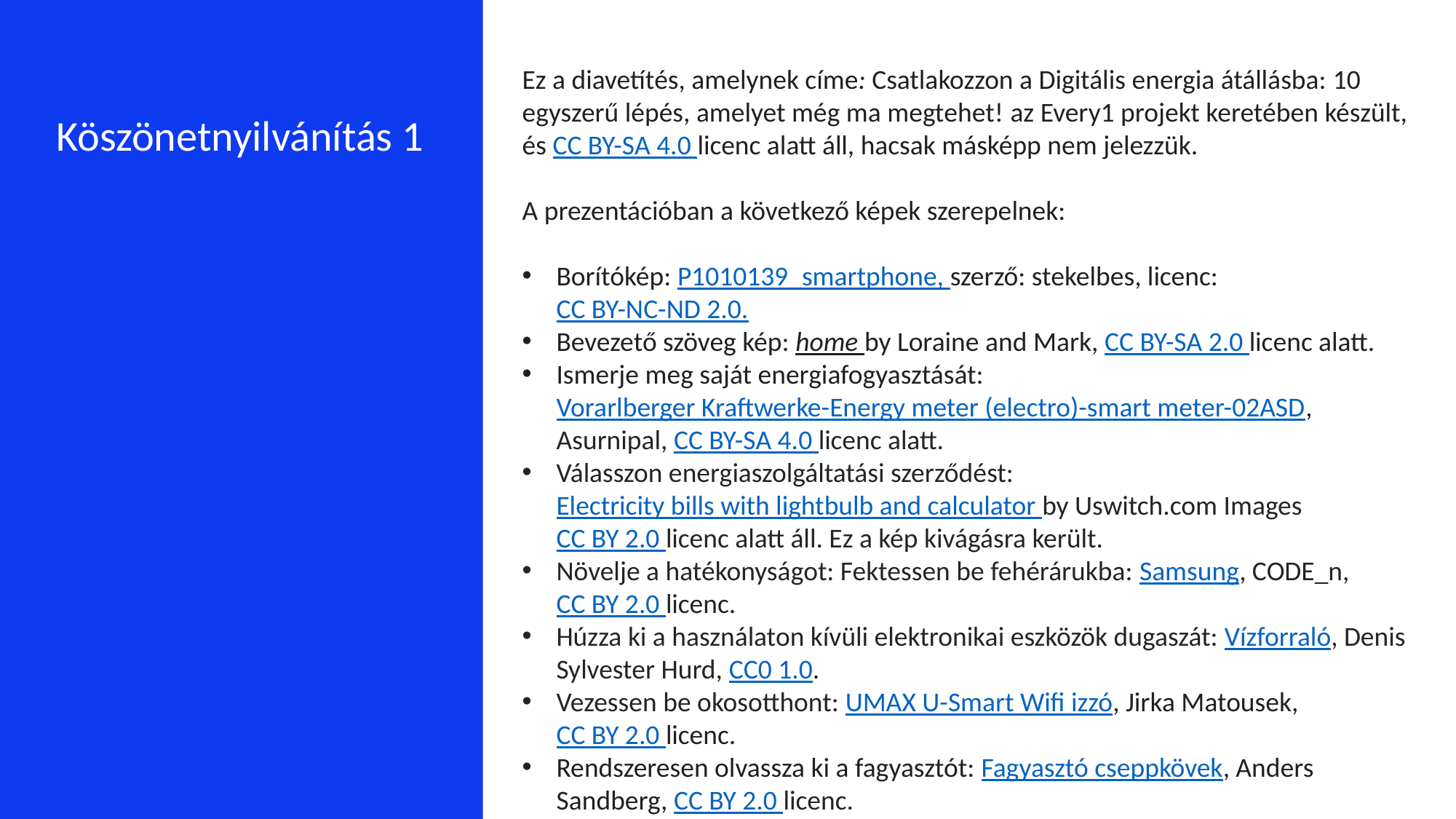

Ez a diavetítés, amelynek címe: Csatlakozzon a Digitális energia átállásba: 10 egyszerű lépés, amelyet még ma megtehet! az Every1 projekt keretében készült, és CC BY-SA 4.0 licenc alatt áll, hacsak másképp nem jelezzük.

A prezentációban a következő képek szerepelnek:

Borítókép: P1010139_smartphone, szerző: stekelbes, licenc: CC BY-NC-ND 2.0.
Bevezető szöveg kép: home by Loraine and Mark, CC BY-SA 2.0 licenc alatt.
Ismerje meg saját energiafogyasztását: Vorarlberger Kraftwerke-Energy meter (electro)-smart meter-02ASD, Asurnipal, CC BY-SA 4.0 licenc alatt.
Válasszon energiaszolgáltatási szerződést: Electricity bills with lightbulb and calculator by Uswitch.com Images CC BY 2.0 licenc alatt áll. Ez a kép kivágásra került.
Növelje a hatékonyságot: Fektessen be fehérárukba: Samsung, CODE_n, CC BY 2.0 licenc.
Húzza ki a használaton kívüli elektronikai eszközök dugaszát: Vízforraló, Denis Sylvester Hurd, CC0 1.0.
Vezessen be okosotthont: UMAX U-Smart Wifi izzó, Jirka Matousek, CC BY 2.0 licenc.
Rendszeresen olvassza ki a fagyasztót: Fagyasztó cseppkövek, Anders Sandberg, CC BY 2.0 licenc.

Köszönetnyilvánítás 1